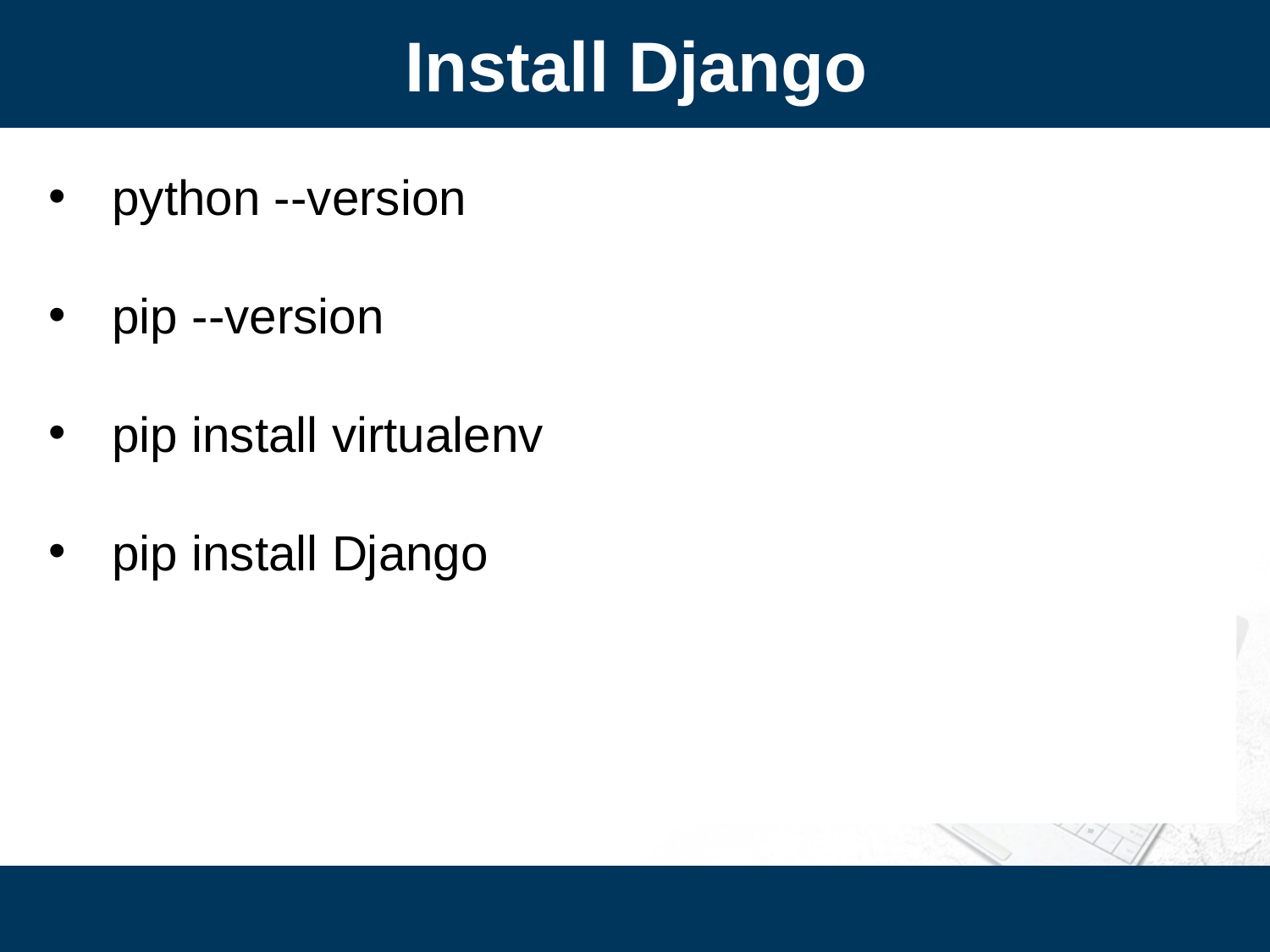

Install Django
python --version

pip --version

pip install virtualenv

pip install Django